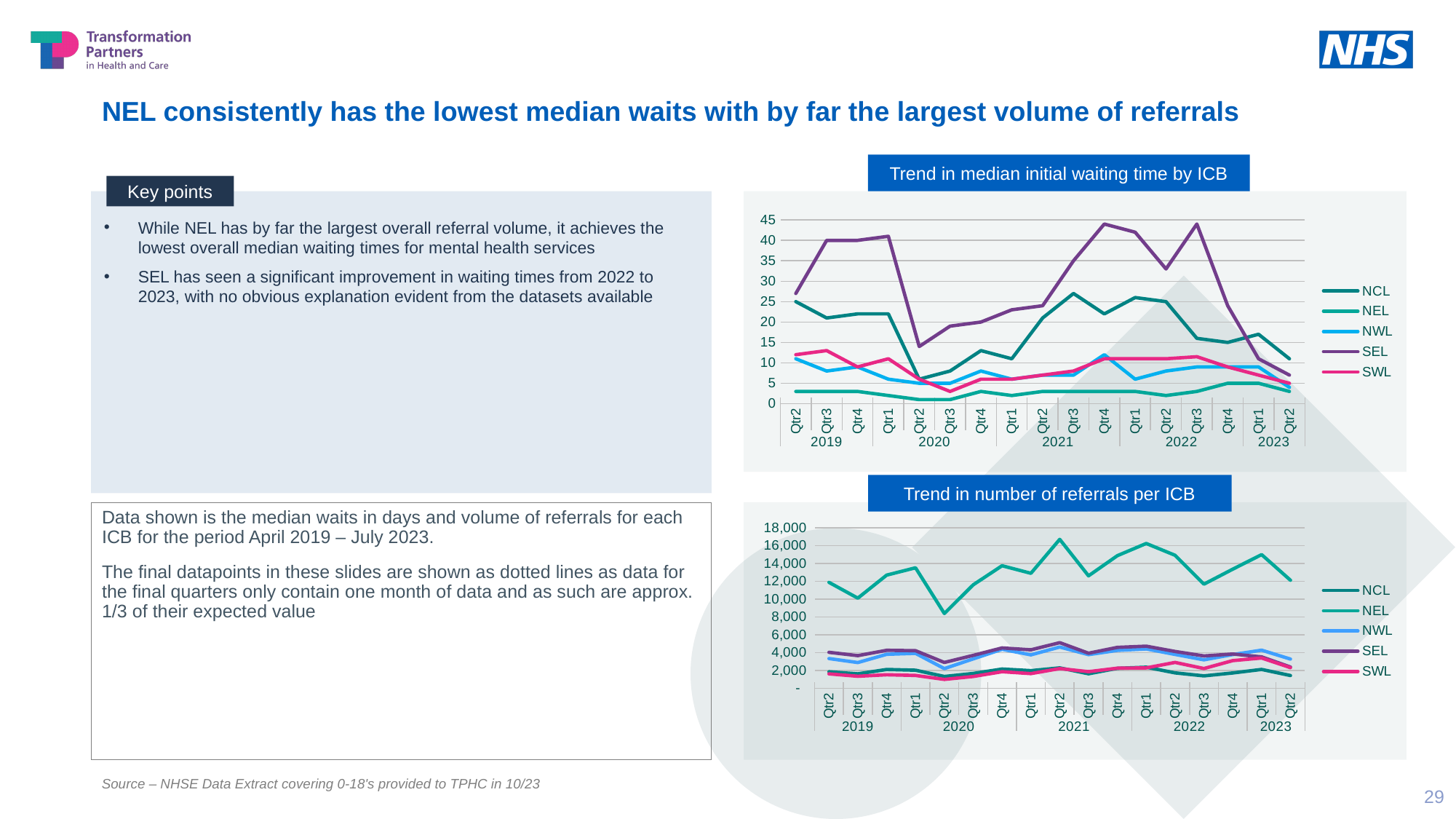

# NEL consistently has the lowest median waits with by far the largest volume of referrals
Trend in median initial waiting time by ICB
Key points
While NEL has by far the largest overall referral volume, it achieves the lowest overall median waiting times for mental health services
SEL has seen a significant improvement in waiting times from 2022 to 2023, with no obvious explanation evident from the datasets available

### Chart

| Category | NCL | NEL | NWL | SEL | SWL |
|---|---|---|---|---|---|
| Qtr2 | 25.0 | 3.0 | 11.0 | 27.0 | 12.0 |
| Qtr3 | 21.0 | 3.0 | 8.0 | 40.0 | 13.0 |
| Qtr4 | 22.0 | 3.0 | 9.0 | 40.0 | 9.0 |
| Qtr1 | 22.0 | 2.0 | 6.0 | 41.0 | 11.0 |
| Qtr2 | 6.0 | 1.0 | 5.0 | 14.0 | 6.0 |
| Qtr3 | 8.0 | 1.0 | 5.0 | 19.0 | 3.0 |
| Qtr4 | 13.0 | 3.0 | 8.0 | 20.0 | 6.0 |
| Qtr1 | 11.0 | 2.0 | 6.0 | 23.0 | 6.0 |
| Qtr2 | 21.0 | 3.0 | 7.0 | 24.0 | 7.0 |
| Qtr3 | 27.0 | 3.0 | 7.0 | 35.0 | 8.0 |
| Qtr4 | 22.0 | 3.0 | 12.0 | 44.0 | 11.0 |
| Qtr1 | 26.0 | 3.0 | 6.0 | 42.0 | 11.0 |
| Qtr2 | 25.0 | 2.0 | 8.0 | 33.0 | 11.0 |
| Qtr3 | 16.0 | 3.0 | 9.0 | 44.0 | 11.5 |
| Qtr4 | 15.0 | 5.0 | 9.0 | 24.0 | 9.0 |
| Qtr1 | 17.0 | 5.0 | 9.0 | 11.0 | 7.0 |
| Qtr2 | 11.0 | 3.0 | 4.0 | 7.0 | 5.0 |
Trend in number of referrals per ICB

### Chart

| Category | NCL | NEL | NWL | SEL | SWL |
|---|---|---|---|---|---|
| Qtr2 | 1858.0 | 11869.0 | 3332.0 | 4031.0 | 1618.0 |
| Qtr3 | 1621.0 | 10103.0 | 2887.0 | 3661.0 | 1352.0 |
| Qtr4 | 2113.0 | 12682.0 | 3811.0 | 4257.0 | 1518.0 |
| Qtr1 | 2030.0 | 13499.0 | 3915.0 | 4217.0 | 1440.0 |
| Qtr2 | 1327.0 | 8382.0 | 2206.0 | 2896.0 | 999.0 |
| Qtr3 | 1661.0 | 11597.0 | 3294.0 | 3688.0 | 1327.0 |
| Qtr4 | 2159.0 | 13730.0 | 4367.0 | 4525.0 | 1862.0 |
| Qtr1 | 1981.0 | 12883.0 | 3749.0 | 4312.0 | 1651.0 |
| Qtr2 | 2290.0 | 16690.0 | 4623.0 | 5117.0 | 2210.0 |
| Qtr3 | 1628.0 | 12599.0 | 3771.0 | 3933.0 | 1865.0 |
| Qtr4 | 2242.0 | 14858.0 | 4250.0 | 4586.0 | 2257.0 |
| Qtr1 | 2364.0 | 16228.0 | 4411.0 | 4720.0 | 2288.0 |
| Qtr2 | 1733.0 | 14901.0 | 3798.0 | 4127.0 | 2900.0 |
| Qtr3 | 1396.0 | 11668.0 | 3189.0 | 3628.0 | 2218.0 |
| Qtr4 | 1722.0 | 13348.0 | 3781.0 | 3843.0 | 3103.0 |
| Qtr1 | 2114.0 | 14981.0 | 4271.0 | 3522.0 | 3398.0 |
| Qtr2 | 1431.0 | 12109.0 | 3276.0 | 2383.0 | 2312.0 |
Data shown is the median waits in days and volume of referrals for each ICB for the period April 2019 – July 2023.
The final datapoints in these slides are shown as dotted lines as data for the final quarters only contain one month of data and as such are approx. 1/3 of their expected value
Source – NHSE Data Extract covering 0-18's provided to TPHC in 10/23
29